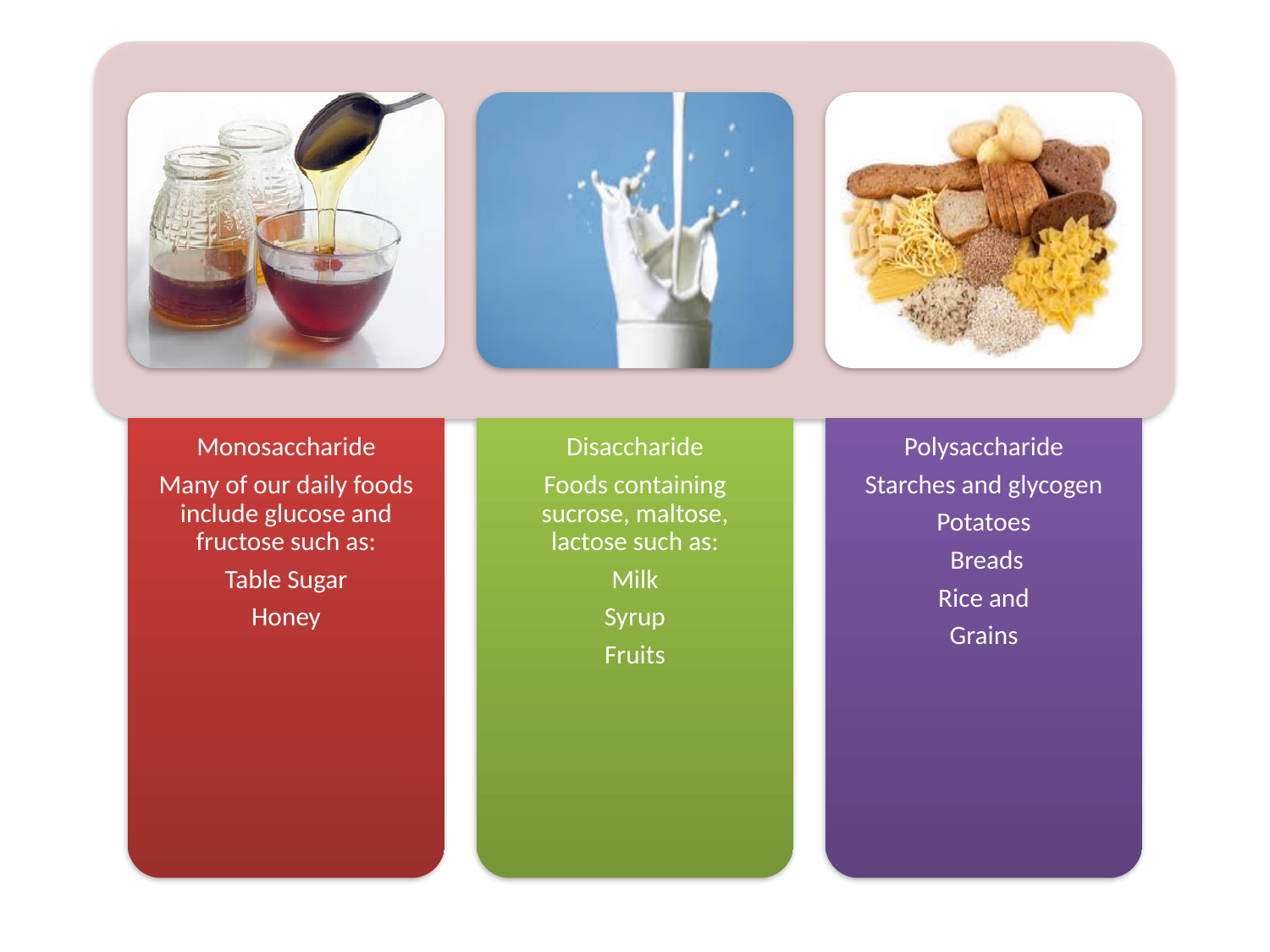

#
Monosaccharide
Many of our daily foods include glucose and fructose such as:
Table Sugar
Honey
Disaccharide
Foods containing sucrose, maltose, lactose such as:
Milk
Syrup
Fruits
Polysaccharide
Starches and glycogen
Potatoes
 Breads
Rice and
Grains